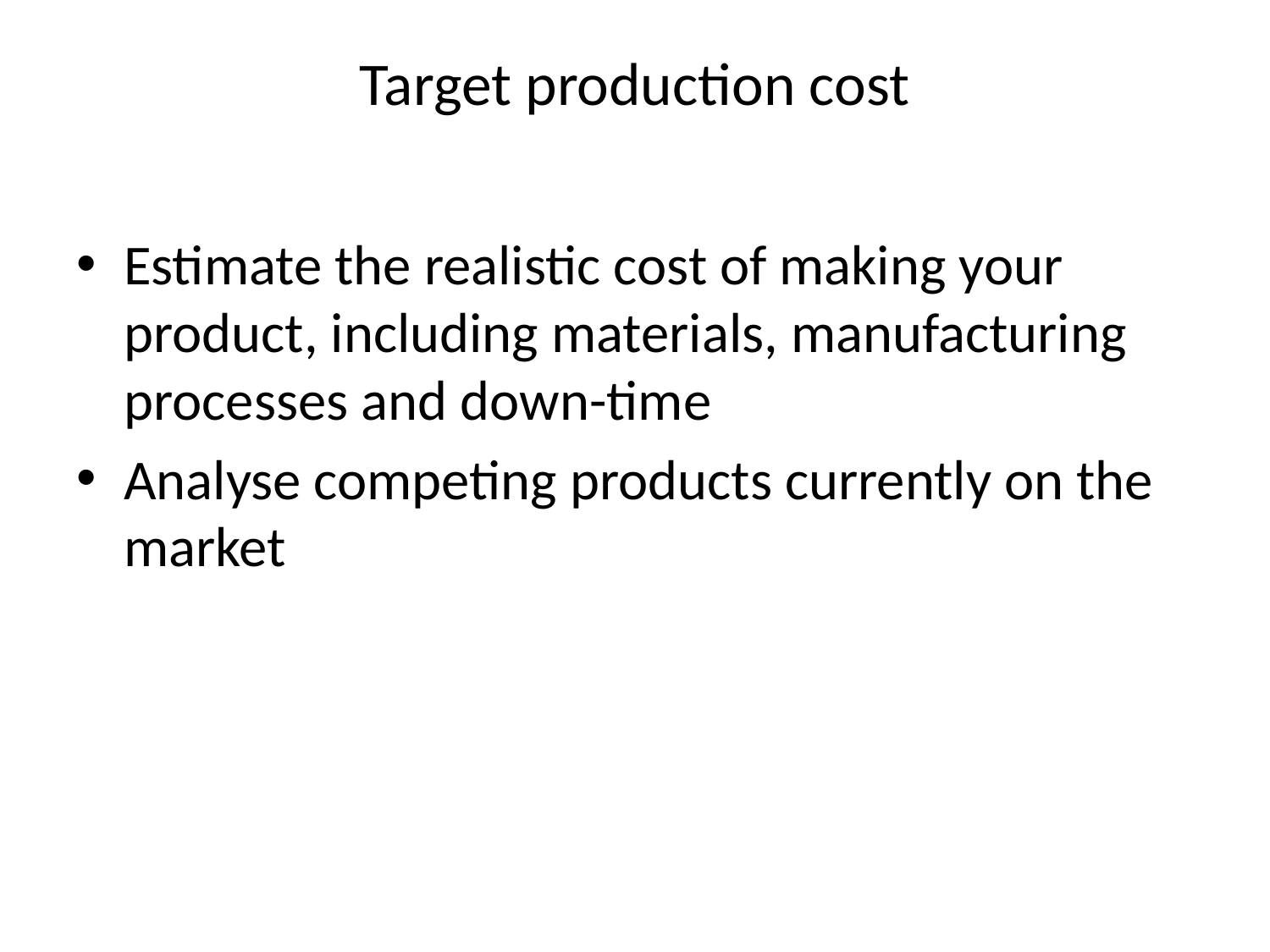

# Target production cost
Estimate the realistic cost of making your product, including materials, manufacturing processes and down-time
Analyse competing products currently on the market